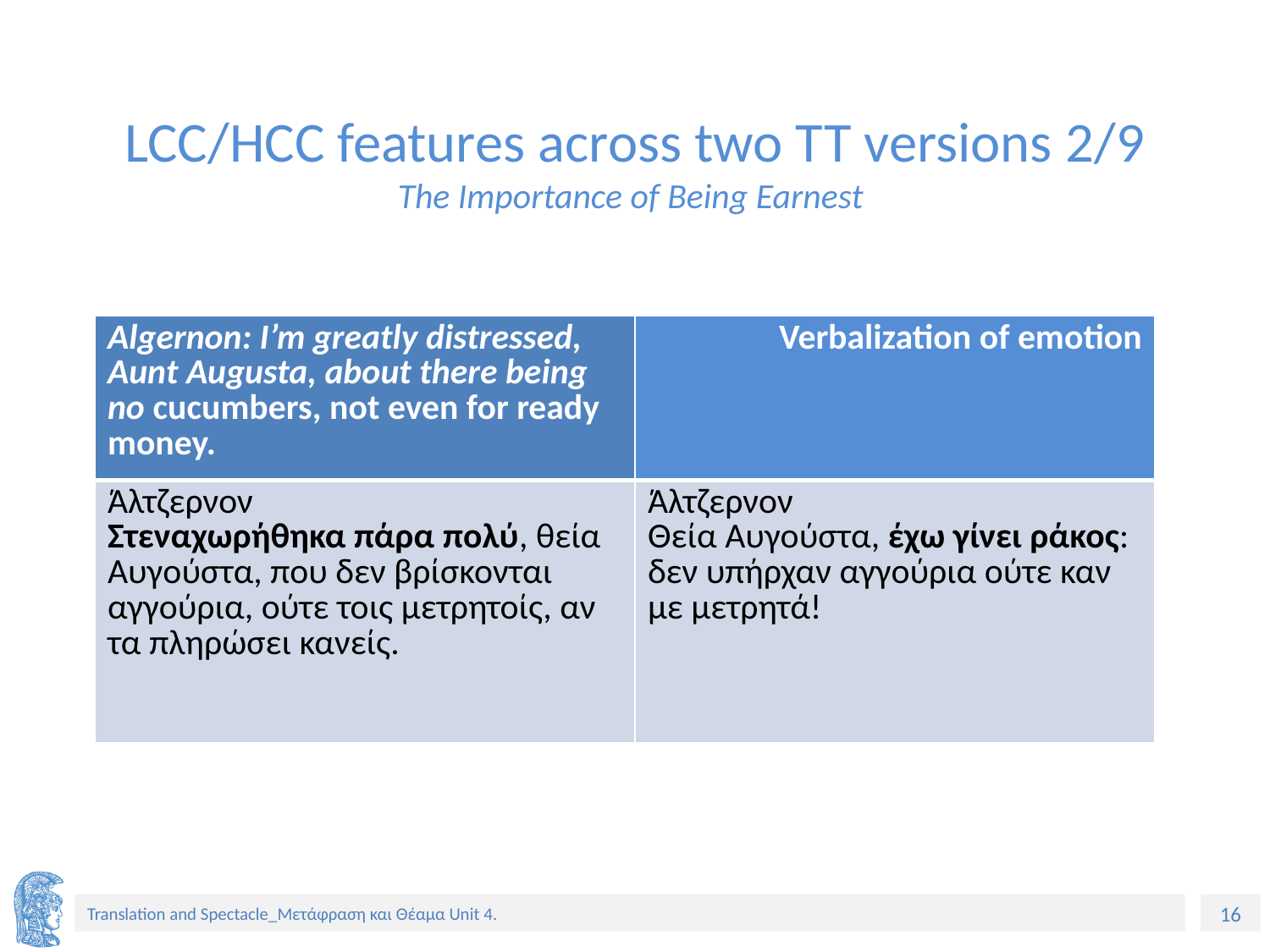

# LCC/HCC features across two TT versions 2/9 The Importance of Being Earnest
| Algernon: I’m greatly distressed, Aunt Augusta, about there being no cucumbers, not even for ready money. | Verbalization of emotion |
| --- | --- |
| Άλτζερνον Στεναχωρήθηκα πάρα πολύ, θεία Αυγούστα, που δεν βρίσκονται αγγούρια, ούτε τοις μετρητοίς, αν τα πληρώσει κανείς. | Άλτζερνον Θεία Αυγούστα, έχω γίνει ράκος: δεν υπήρχαν αγγούρια ούτε καν με μετρητά! |